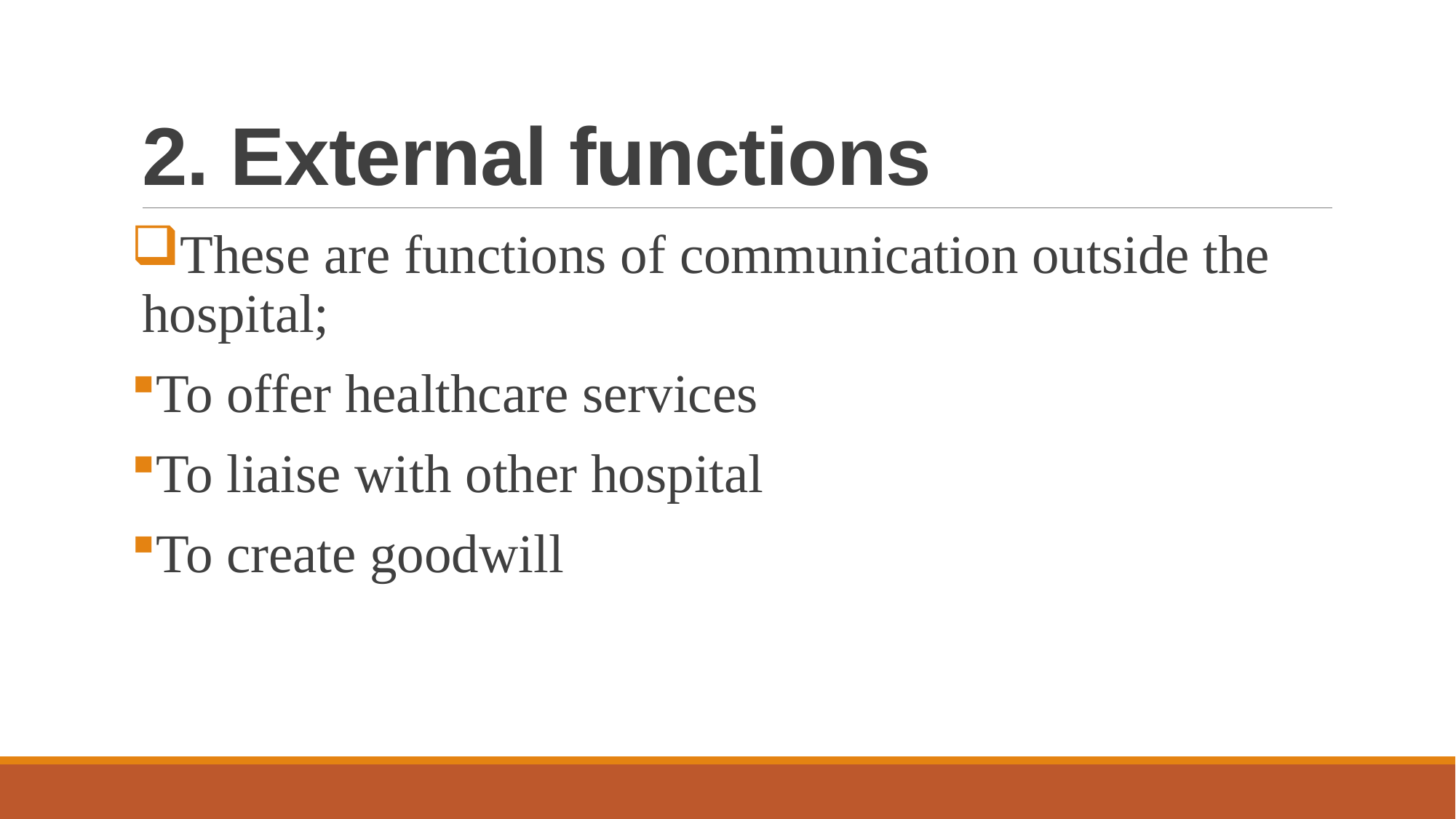

# 2. External functions
These are functions of communication outside the hospital;
To offer healthcare services
To liaise with other hospital
To create goodwill